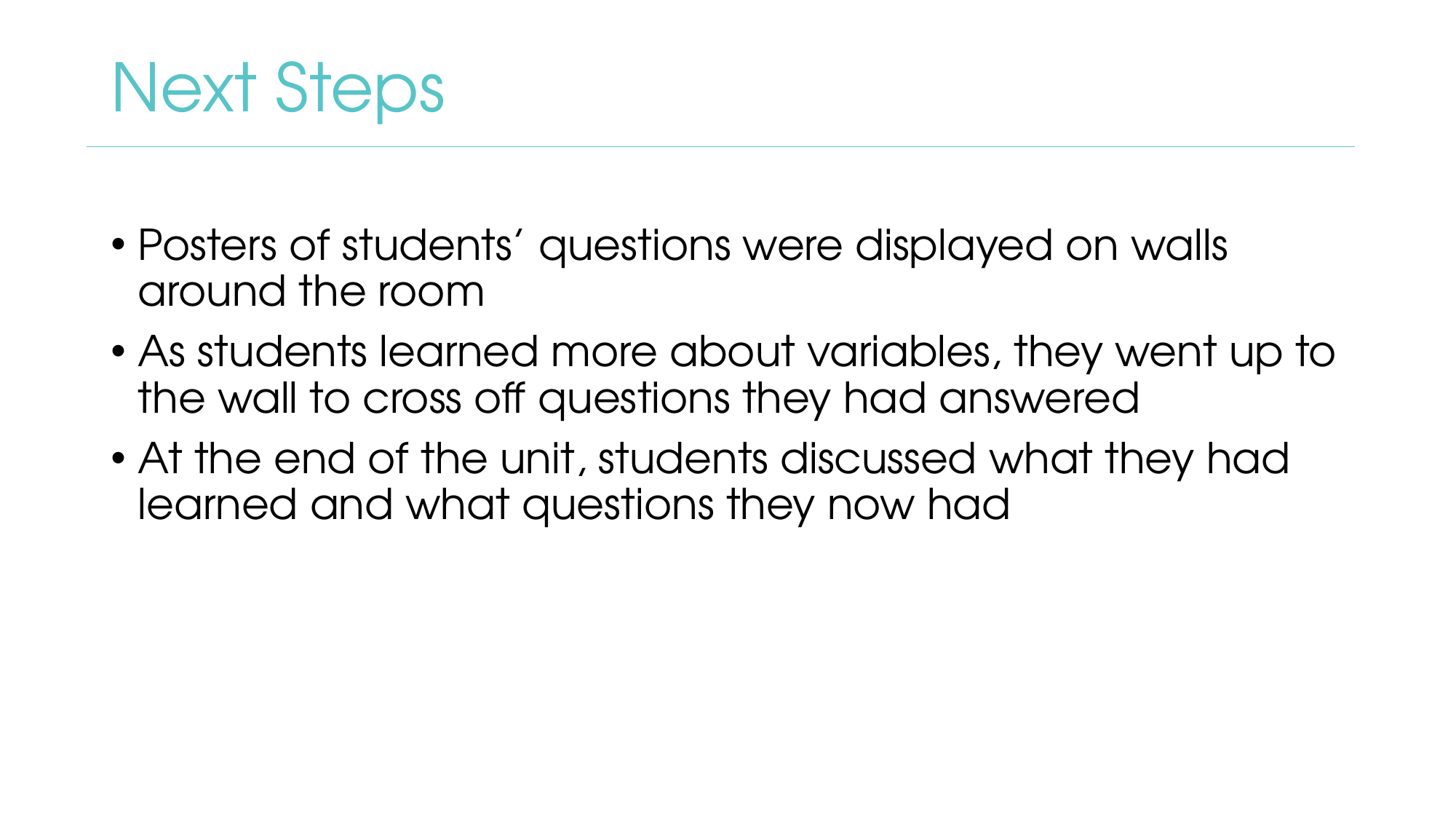

# Next Steps
Posters of students’ questions were displayed on walls around the room
As students learned more about variables, they went up to the wall to cross off questions they had answered
At the end of the unit, students discussed what they had learned and what questions they now had